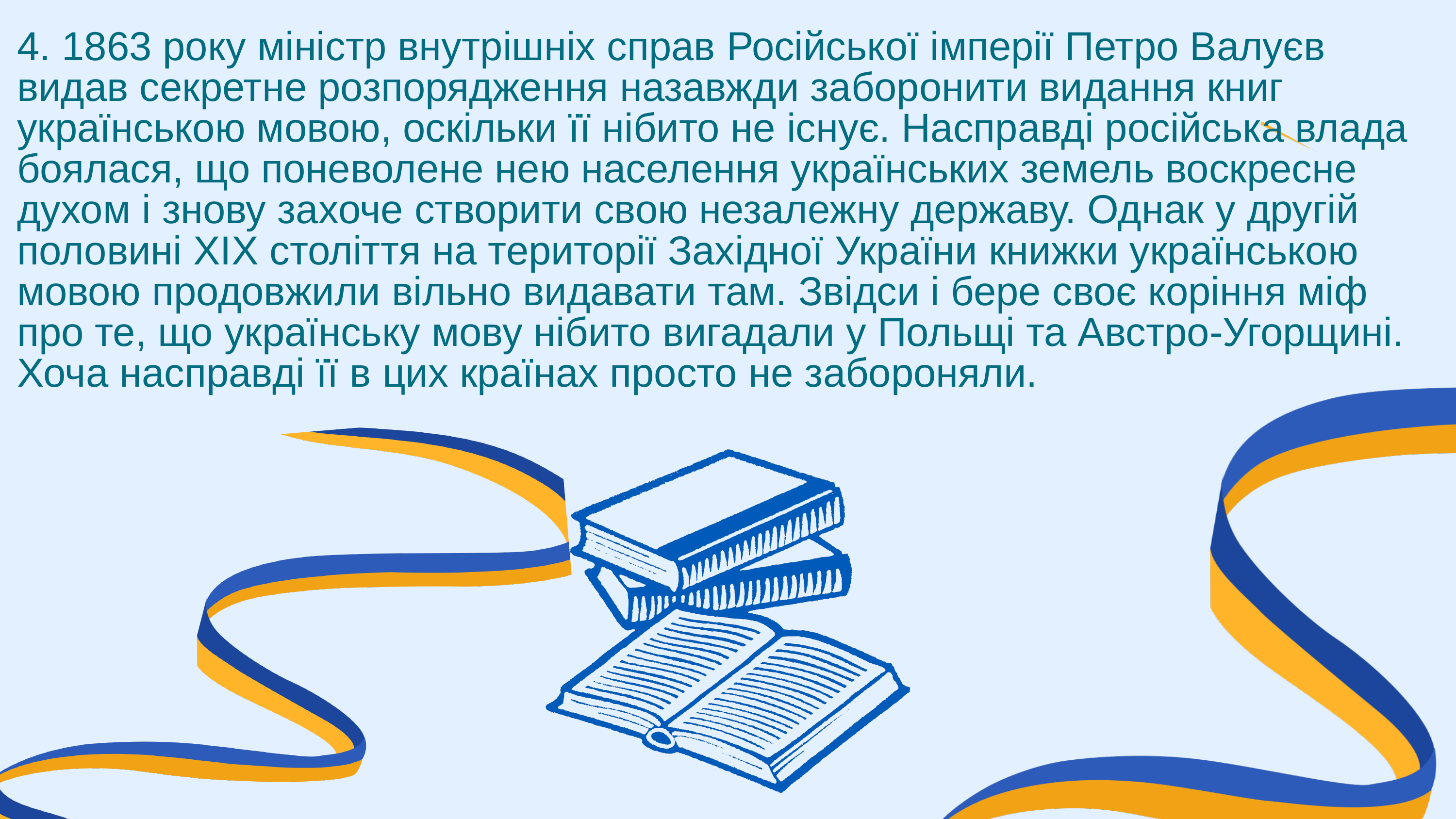

4. 1863 року міністр внутрішніх справ Російської імперії Петро Валуєв видав секретне розпорядження назавжди заборонити видання книг українською мовою, оскільки її нібито не існує. Насправді російська влада боялася, що поневолене нею населення українських земель воскресне духом і знову захоче створити свою незалежну державу. Однак у другій половині XIX століття на території Західної України книжки українською мовою продовжили вільно видавати там. Звідси і бере своє коріння міф про те, що українську мову нібито вигадали у Польщі та Австро-Угорщині. Хоча насправді її в цих країнах просто не забороняли.